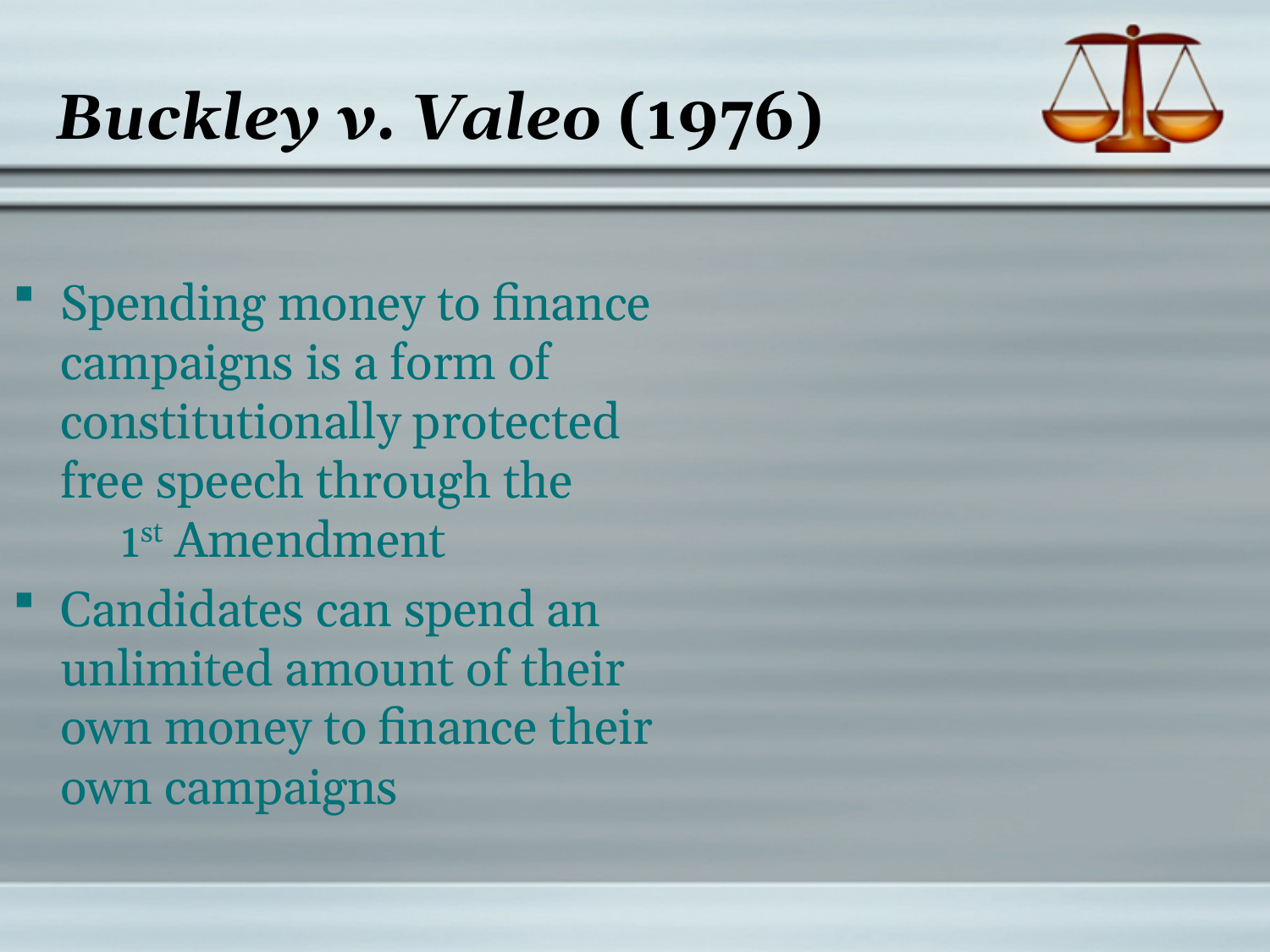

# Buckley v. Valeo (1976)
Spending money to finance campaigns is a form of constitutionally protected free speech through the             1st Amendment
Candidates can spend an unlimited amount of their own money to finance their own campaigns